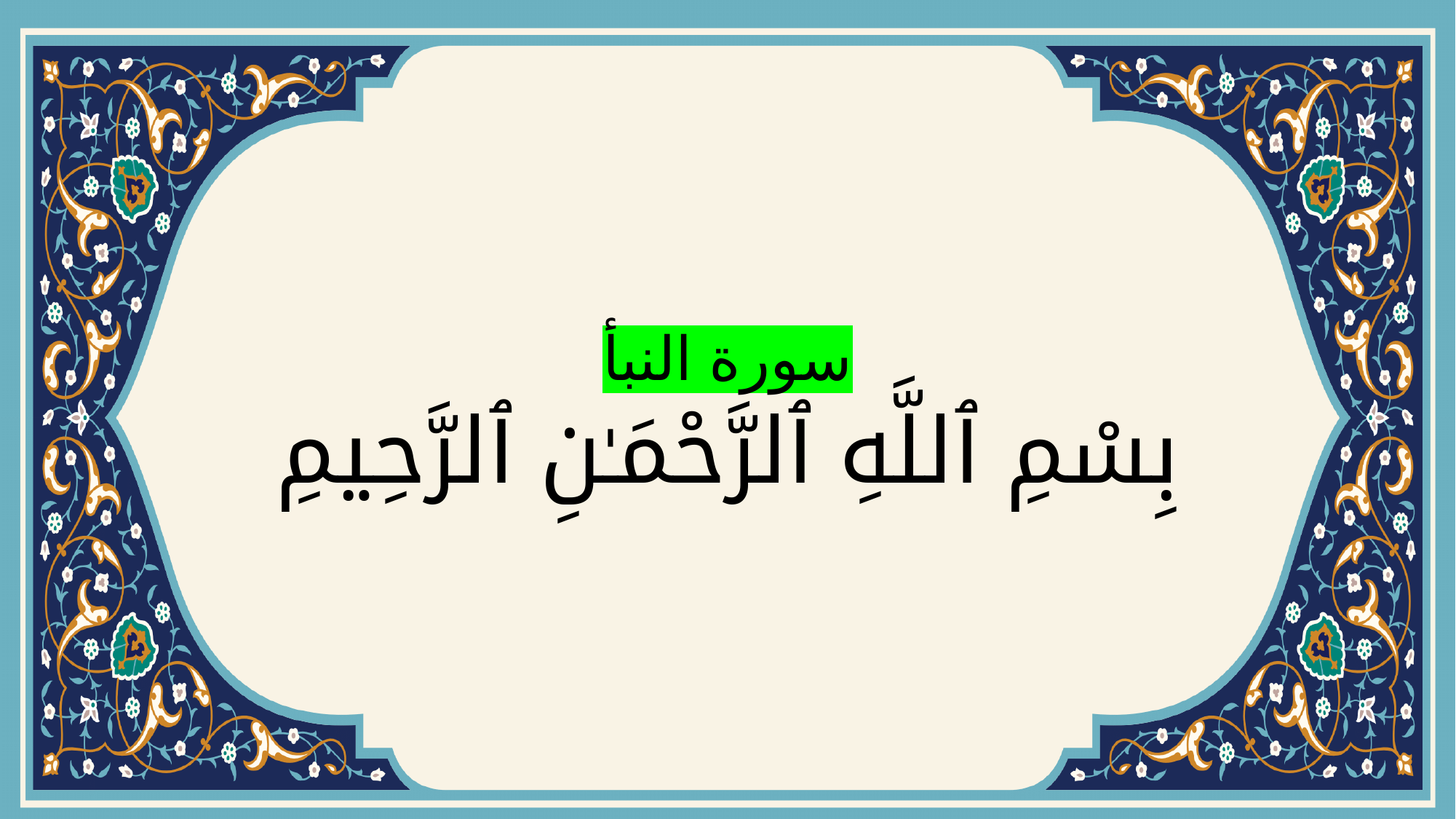

# سورة النبأ بِسْمِ ٱللَّهِ ٱلرَّحْمَـٰنِ ٱلرَّحِيمِ